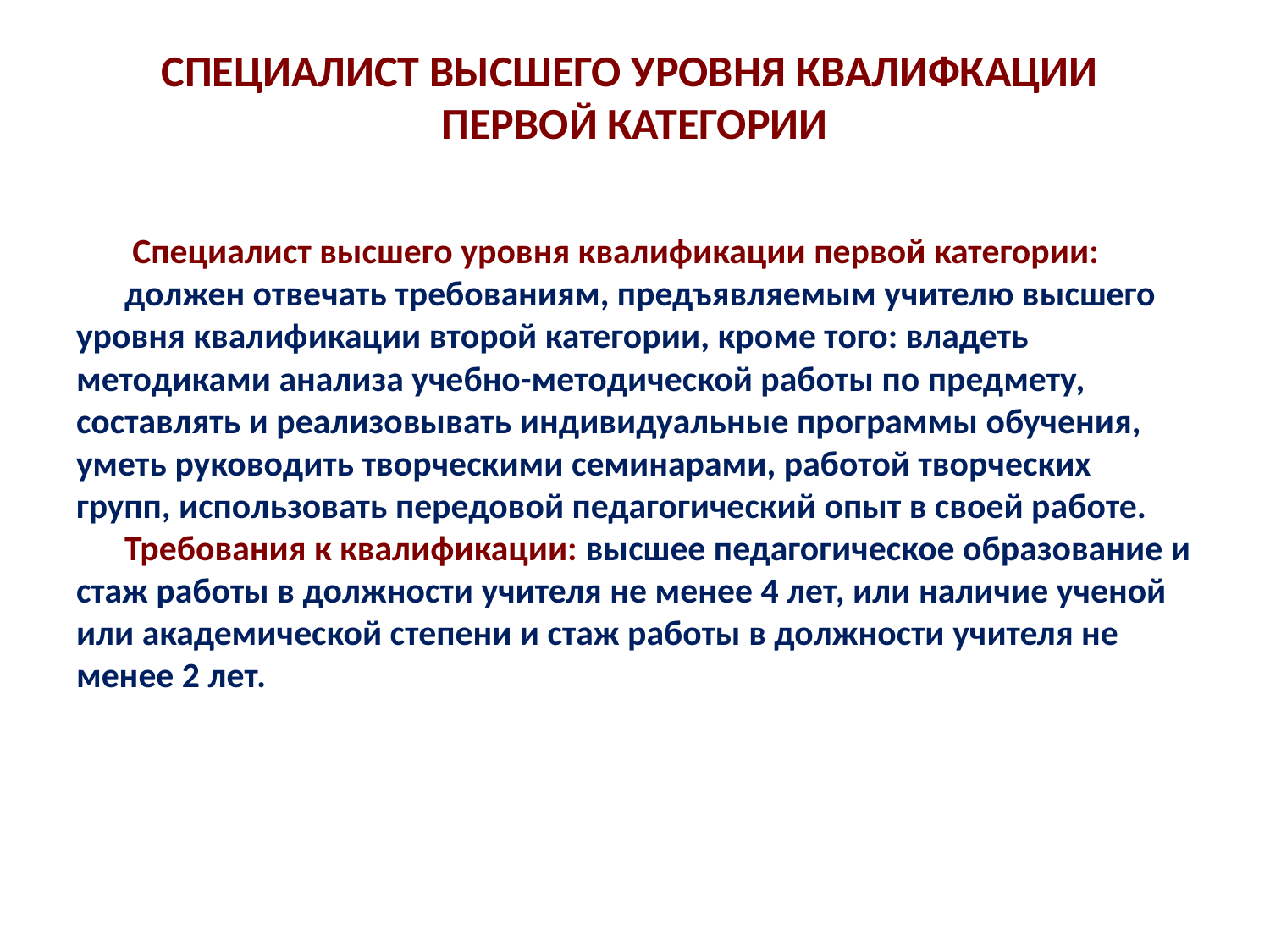

# СПЕЦИАЛИСТ ВЫСШЕГО УРОВНЯ КВАЛИФКАЦИИ ПЕРВОЙ КАТЕГОРИИ
       Специалист высшего уровня квалификации первой категории:
      должен отвечать требованиям, предъявляемым учителю высшего уровня квалификации второй категории, кроме того: владеть методиками анализа учебно-методической работы по предмету, составлять и реализовывать индивидуальные программы обучения, уметь руководить творческими семинарами, работой творческих групп, использовать передовой педагогический опыт в своей работе.
      Требования к квалификации: высшее педагогическое образование и стаж работы в должности учителя не менее 4 лет, или наличие ученой или академической степени и стаж работы в должности учителя не менее 2 лет.